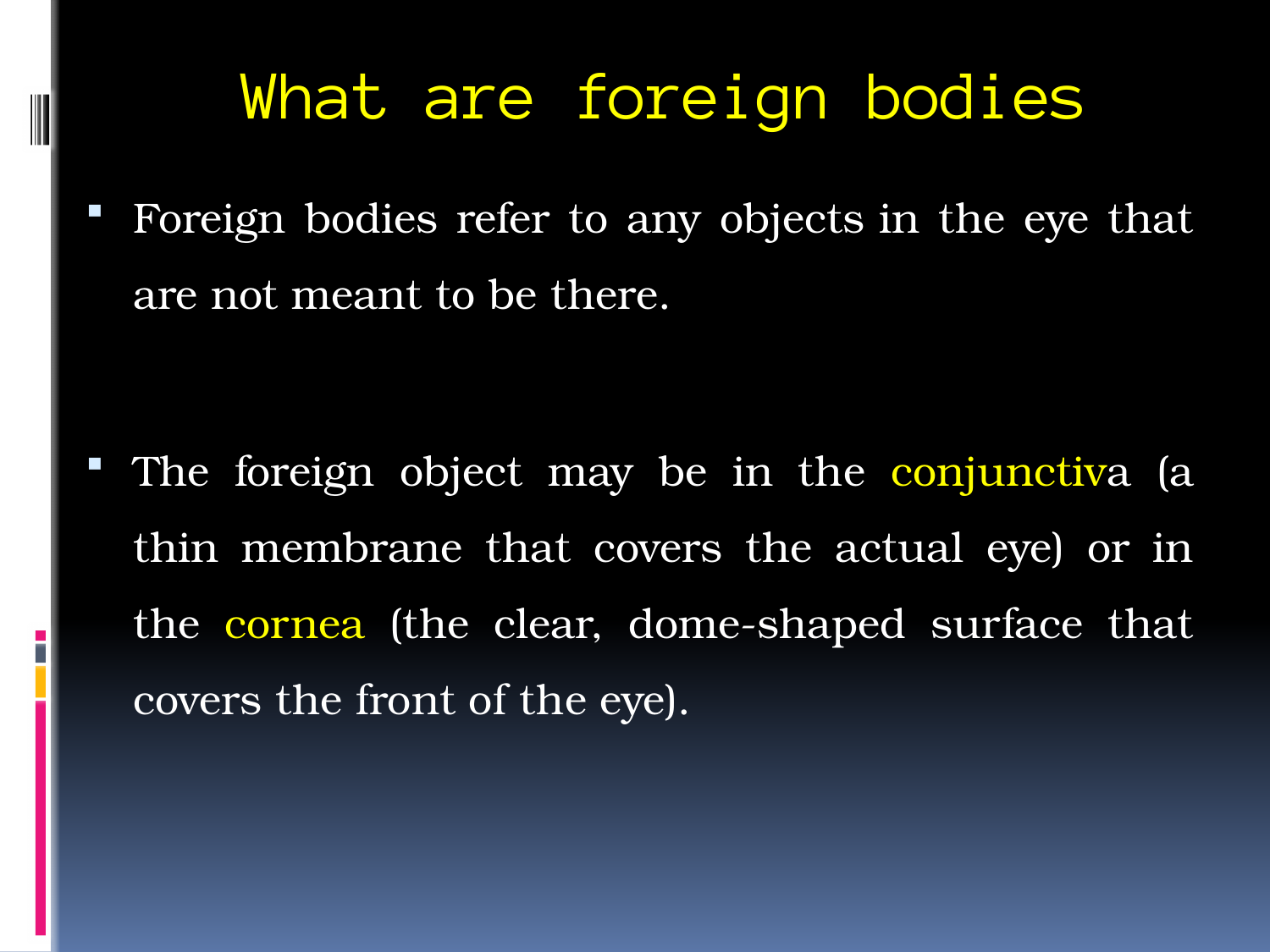

# What are foreign bodies
Foreign bodies refer to any objects in the eye that are not meant to be there.

The foreign object may be in the conjunctiva (a thin membrane that covers the actual eye) or in the cornea (the clear, dome-shaped surface that covers the front of the eye).